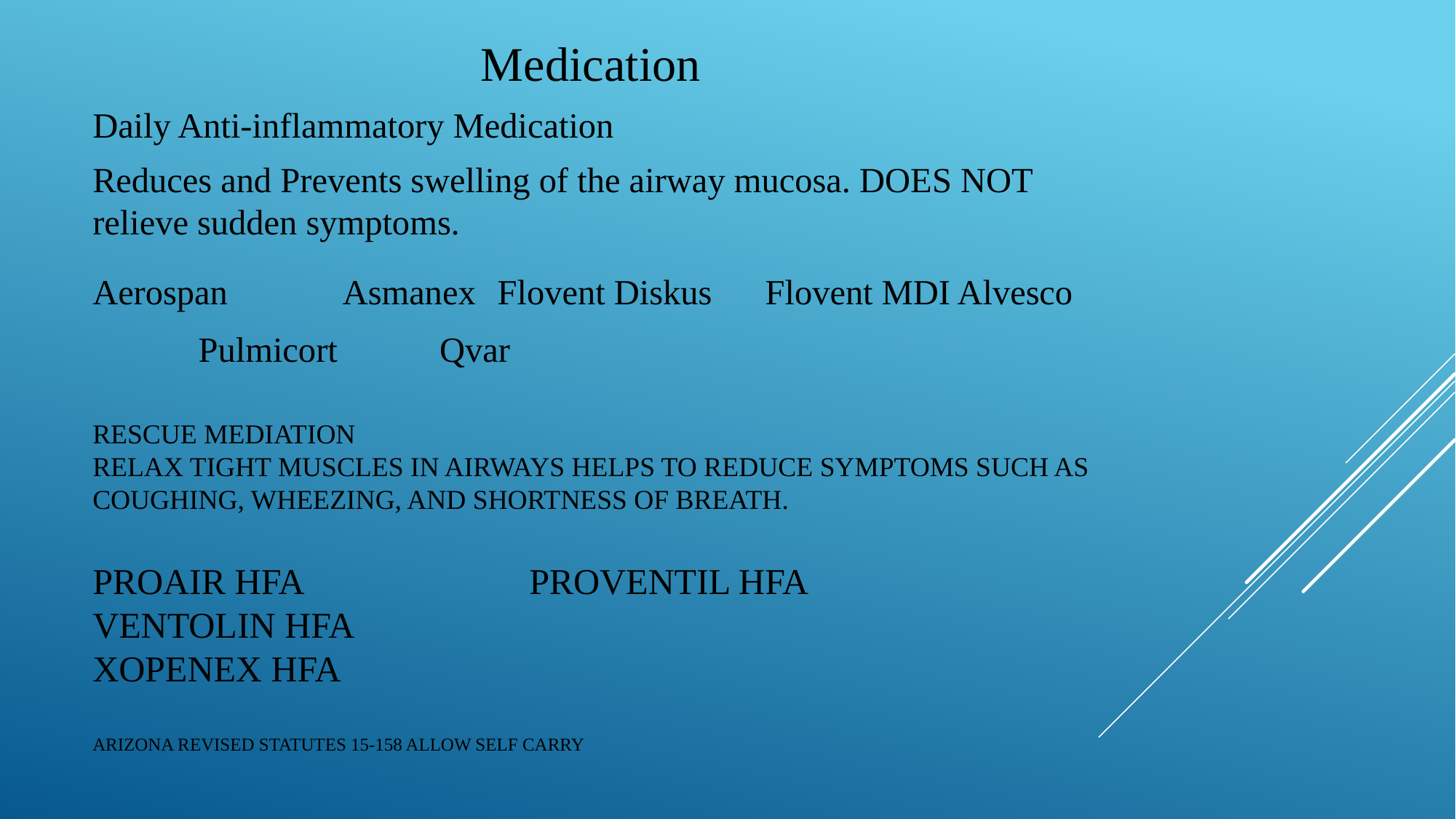

Medication
Daily Anti-inflammatory Medication
Reduces and Prevents swelling of the airway mucosa. DOES NOT relieve sudden symptoms.
Aerospan          Asmanex 		Flovent Diskus      Flovent MDI Alvesco 		    Pulmicort 		Qvar

# Rescue Mediation Relax tight muscles in airways helps to reduce symptoms such as coughing, wheezing, and Shortness of Breath. pROaIR hfa			pROVENTil HFA		Ventolin HFA Xopenex HFA Arizona Revised Statutes 15-158 allow self carry